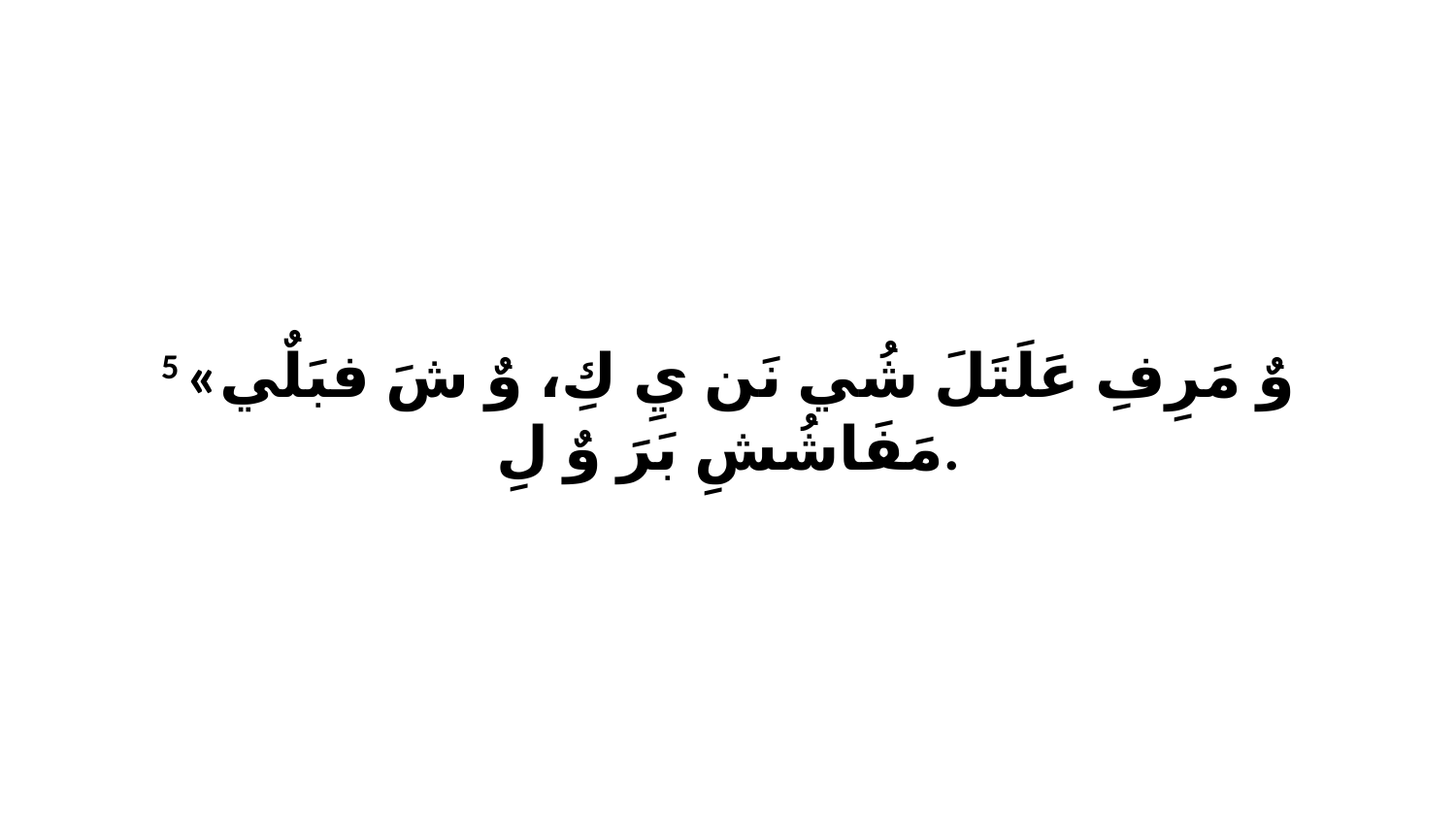

5 «وٌ مَرِفِ عَلَتَلَ شُي نَن يِ كِ، وٌ شَ فبَلٌي مَفَاشُشِ بَرَ وٌ لِ.